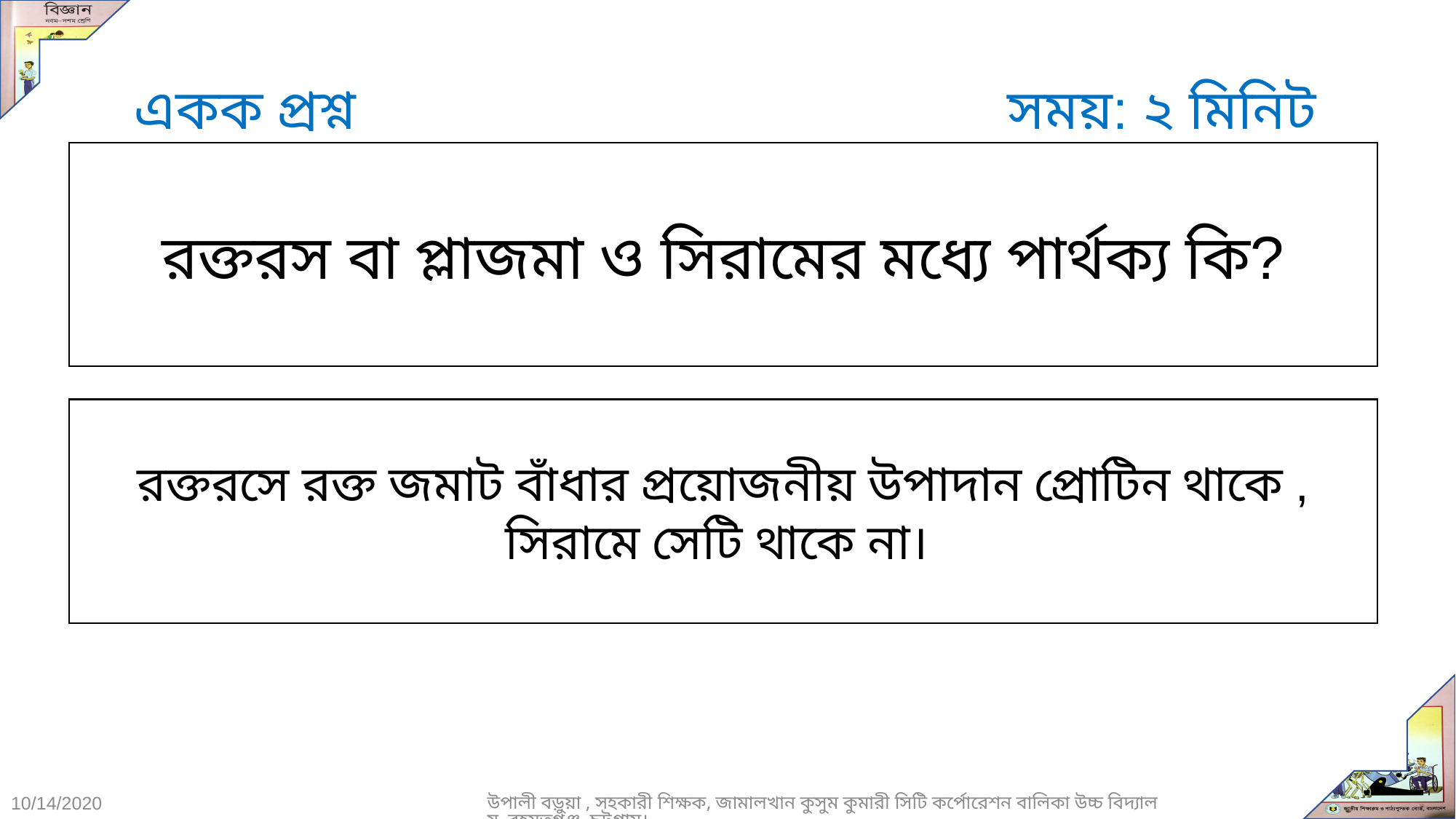

একক প্রশ্ন 						সময়: ২ মিনিট

রক্তরস বা প্লাজমা ও সিরামের মধ্যে পার্থক্য কি?
রক্তরসে রক্ত জমাট বাঁধার প্রয়োজনীয় উপাদান প্রোটিন থাকে , সিরামে সেটি থাকে না।

10/14/2020
উপালী বড়ুয়া , সহকারী শিক্ষক, জামালখান কুসুম কুমারী সিটি কর্পোরেশন বালিকা উচ্চ বিদ্যালয় ,রহমতগঞ্জ, চট্টগ্রাম।